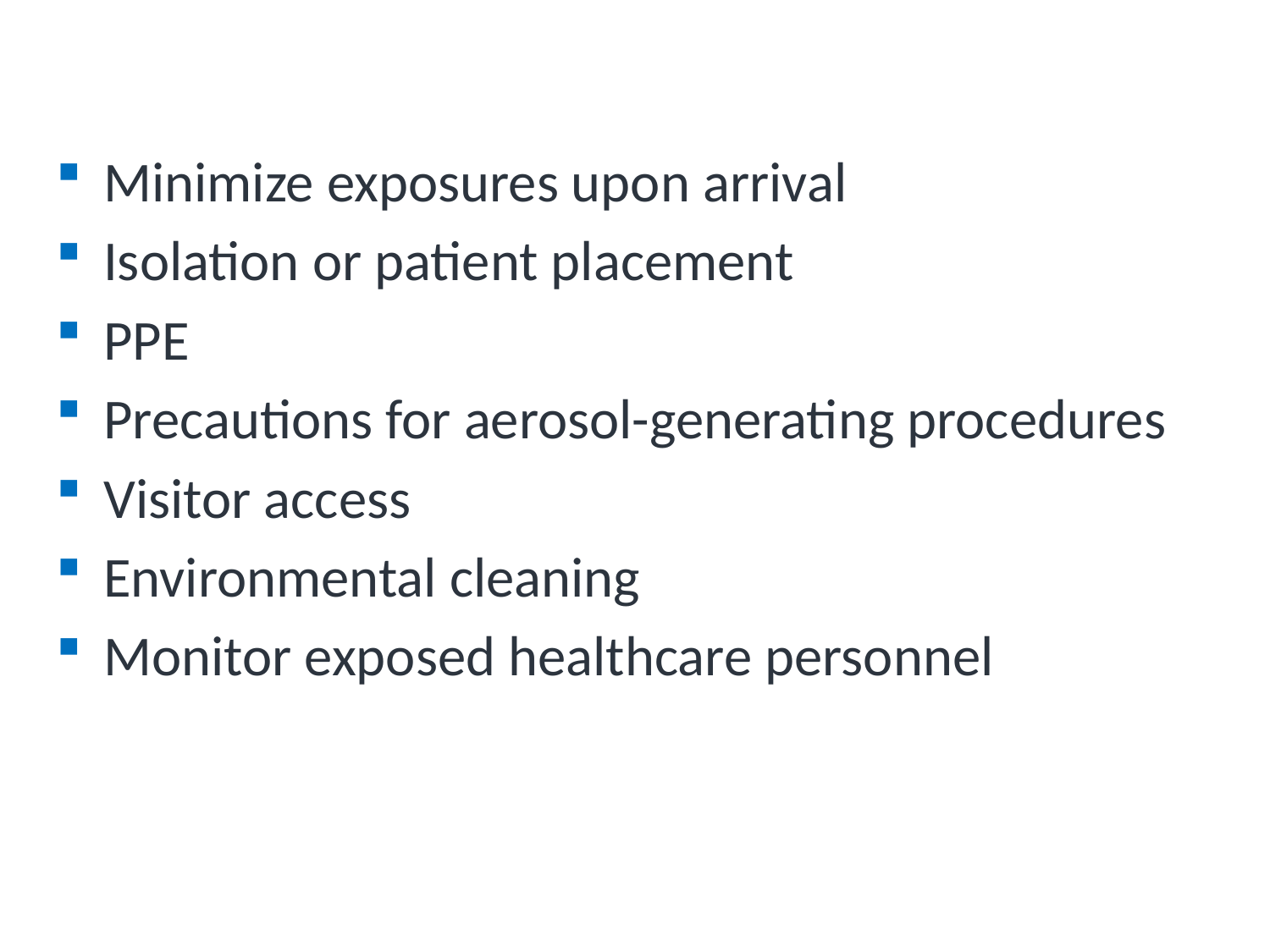

# Overview of Recommendations: Avian Influenza
Minimize exposures upon arrival
Isolation or patient placement
PPE
Precautions for aerosol-generating procedures
Visitor access
Environmental cleaning
Monitor exposed healthcare personnel